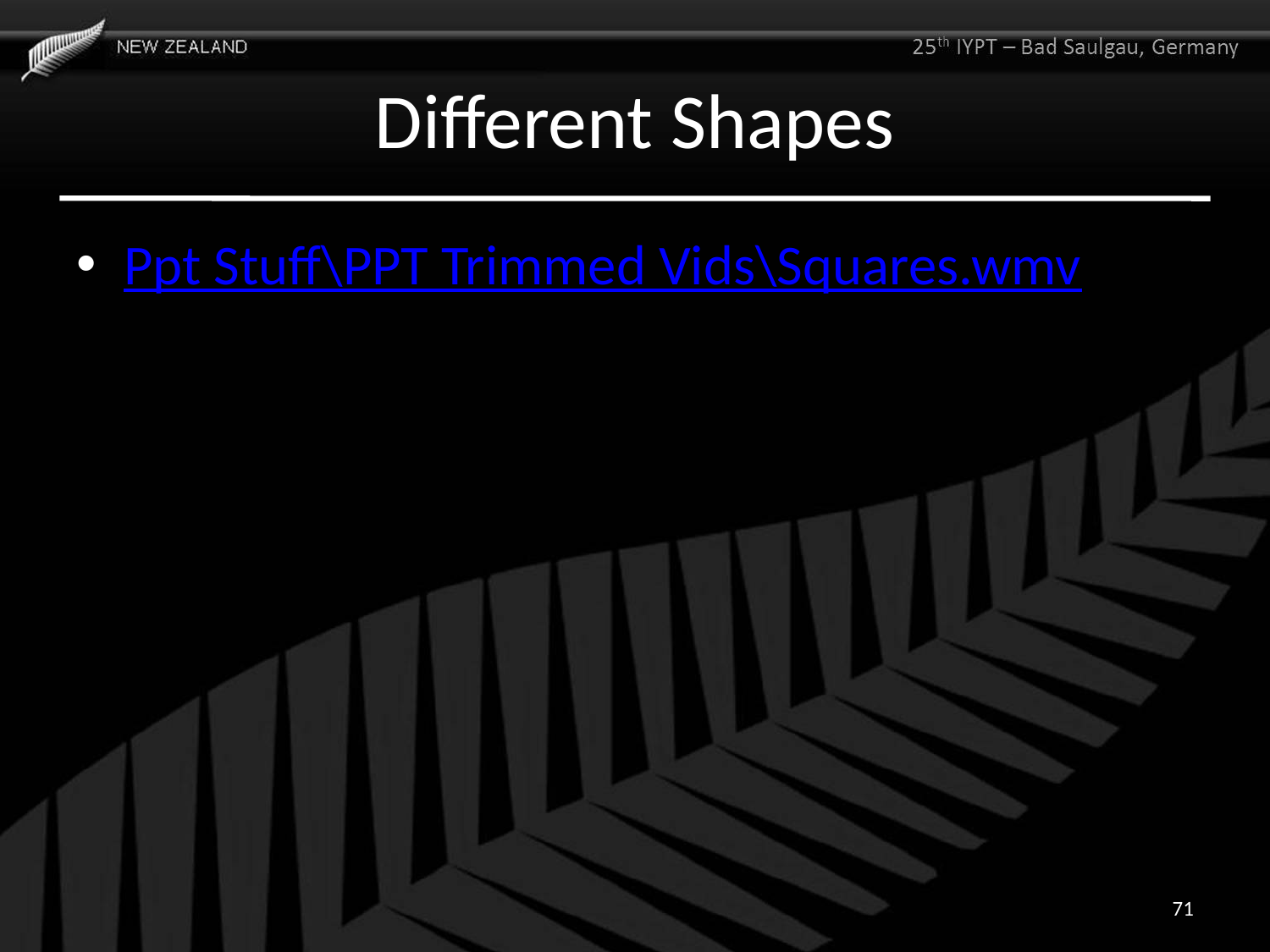

# Different Shapes
Ppt Stuff\PPT Trimmed Vids\Squares.wmv
71